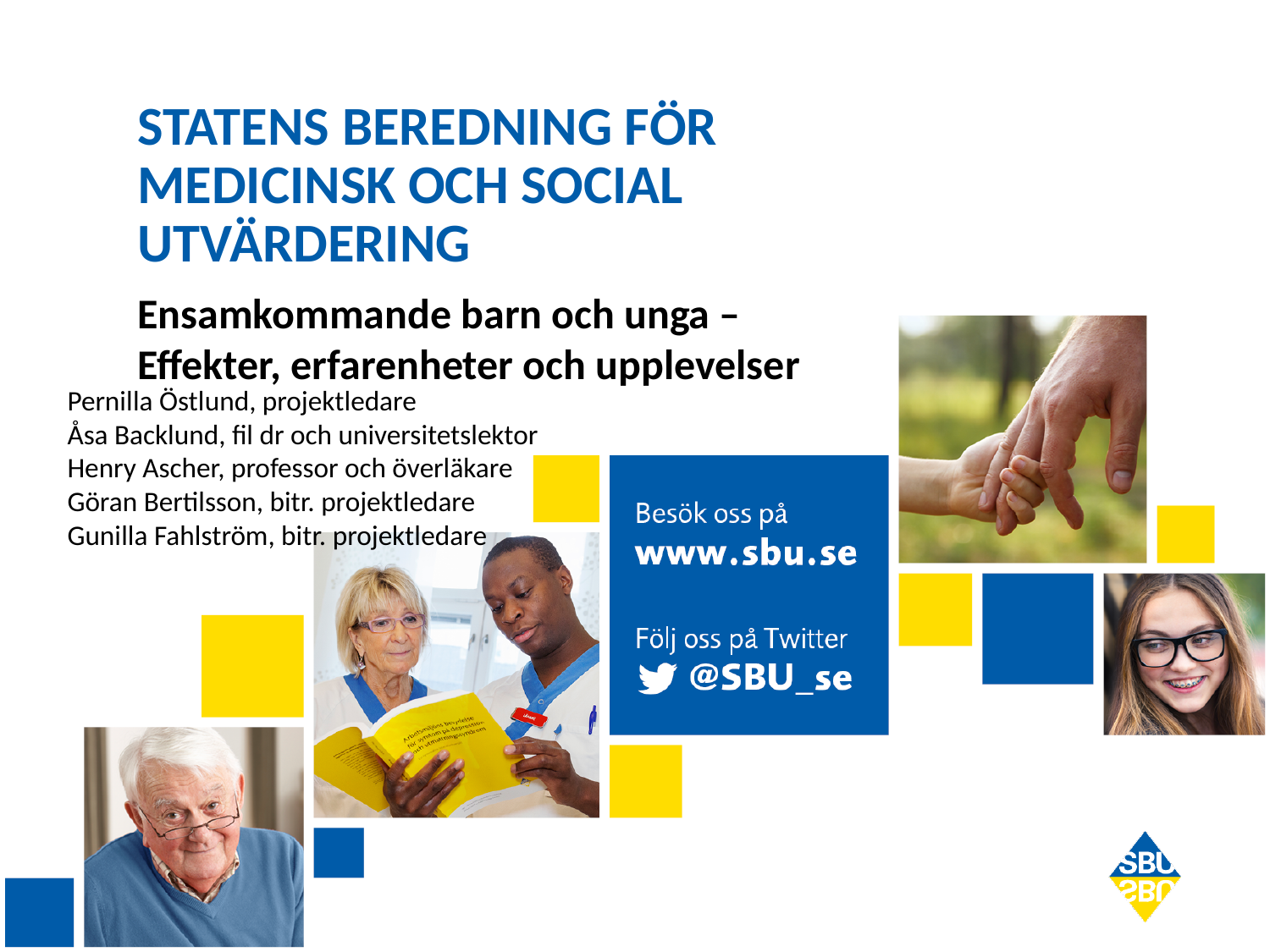

Ensamkommande barn och unga –
Effekter, erfarenheter och upplevelser
Pernilla Östlund, projektledare
Åsa Backlund, fil dr och universitetslektor
Henry Ascher, professor och överläkare
Göran Bertilsson, bitr. projektledare
Gunilla Fahlström, bitr. projektledare